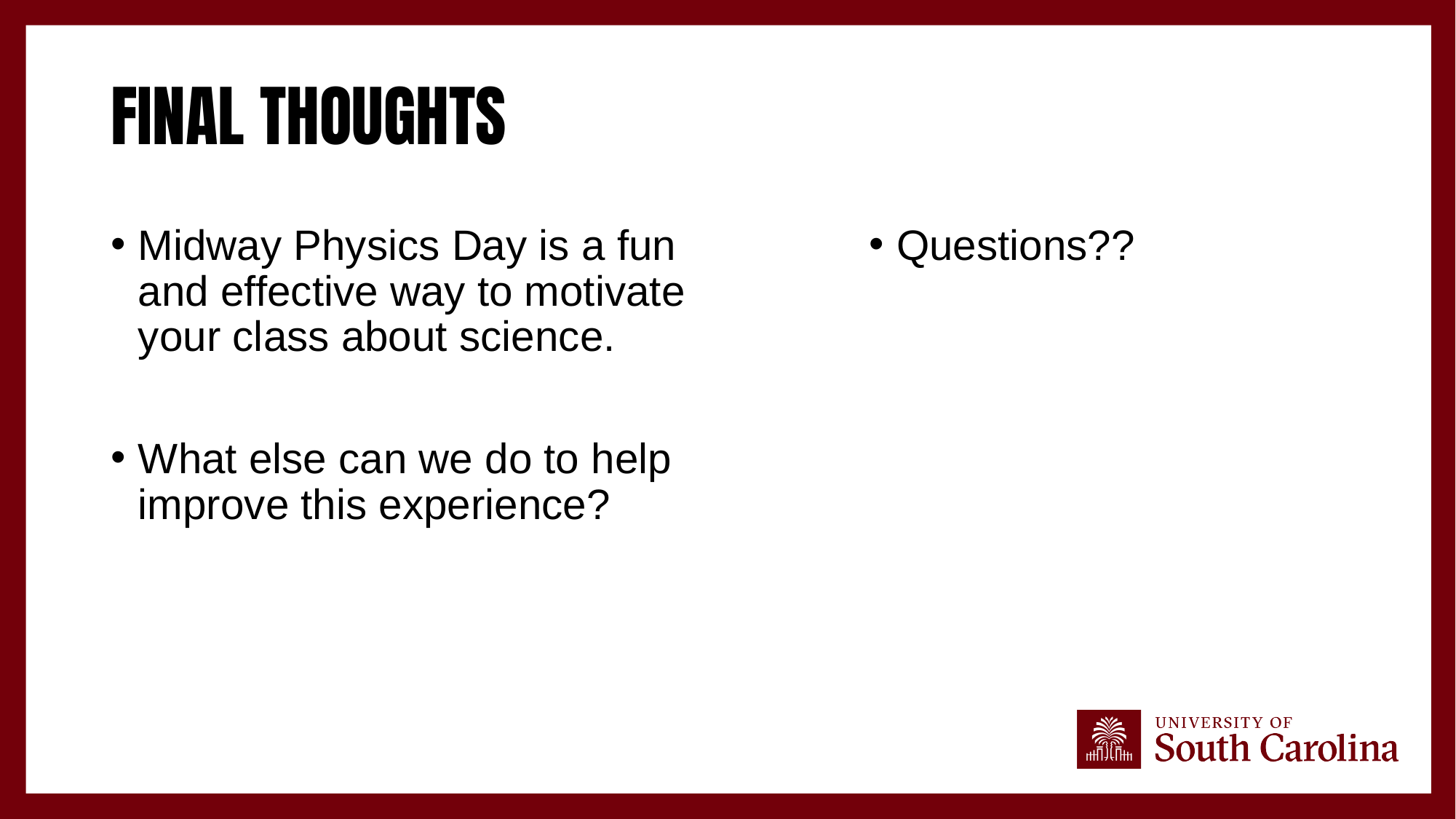

# Final Thoughts
Questions??
Midway Physics Day is a fun and effective way to motivate your class about science.

What else can we do to help improve this experience?